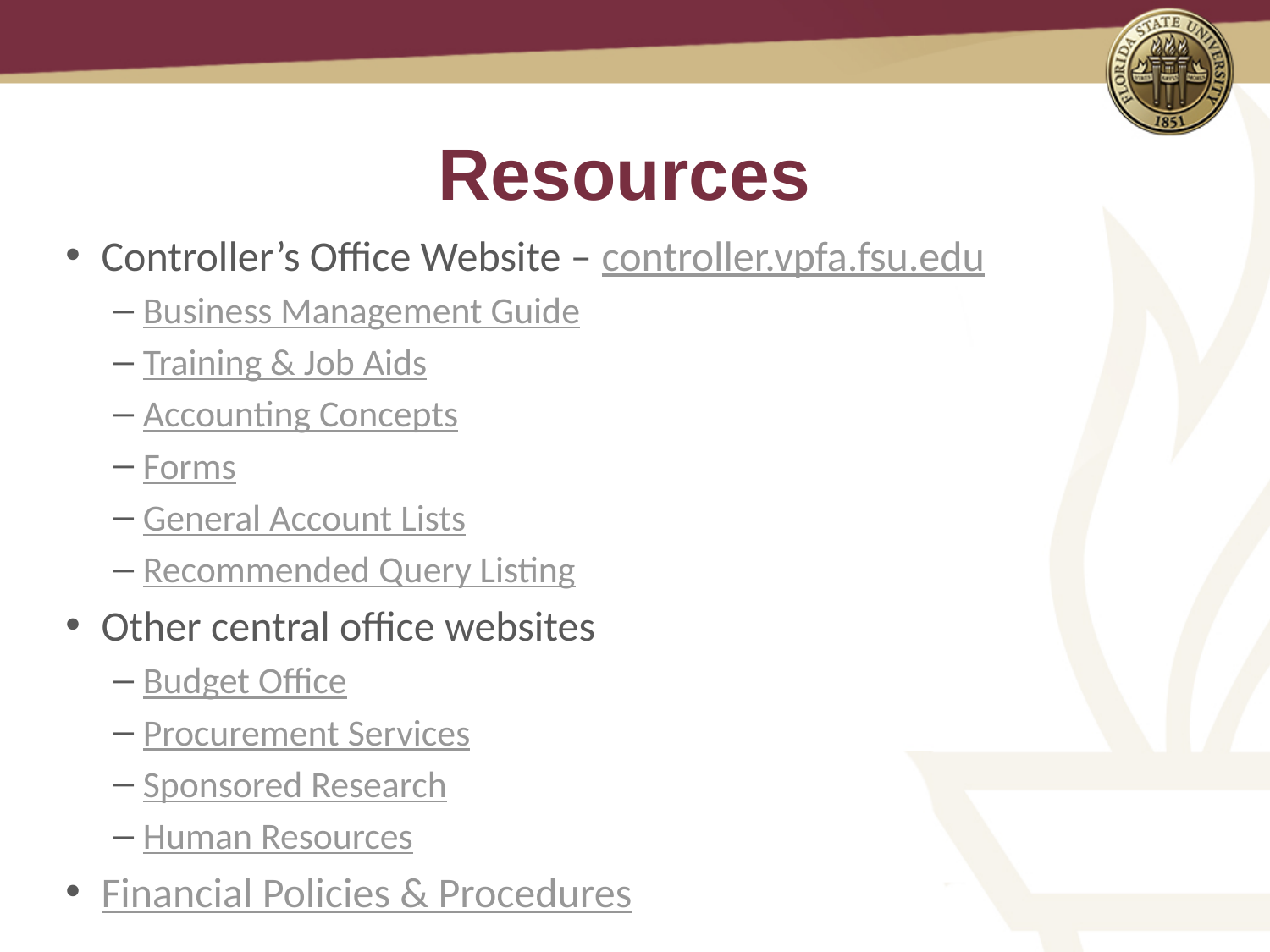

# Resources
Controller’s Office Website – controller.vpfa.fsu.edu
Business Management Guide
Training & Job Aids
Accounting Concepts
Forms
General Account Lists
Recommended Query Listing
Other central office websites
Budget Office
Procurement Services
Sponsored Research
Human Resources
Financial Policies & Procedures